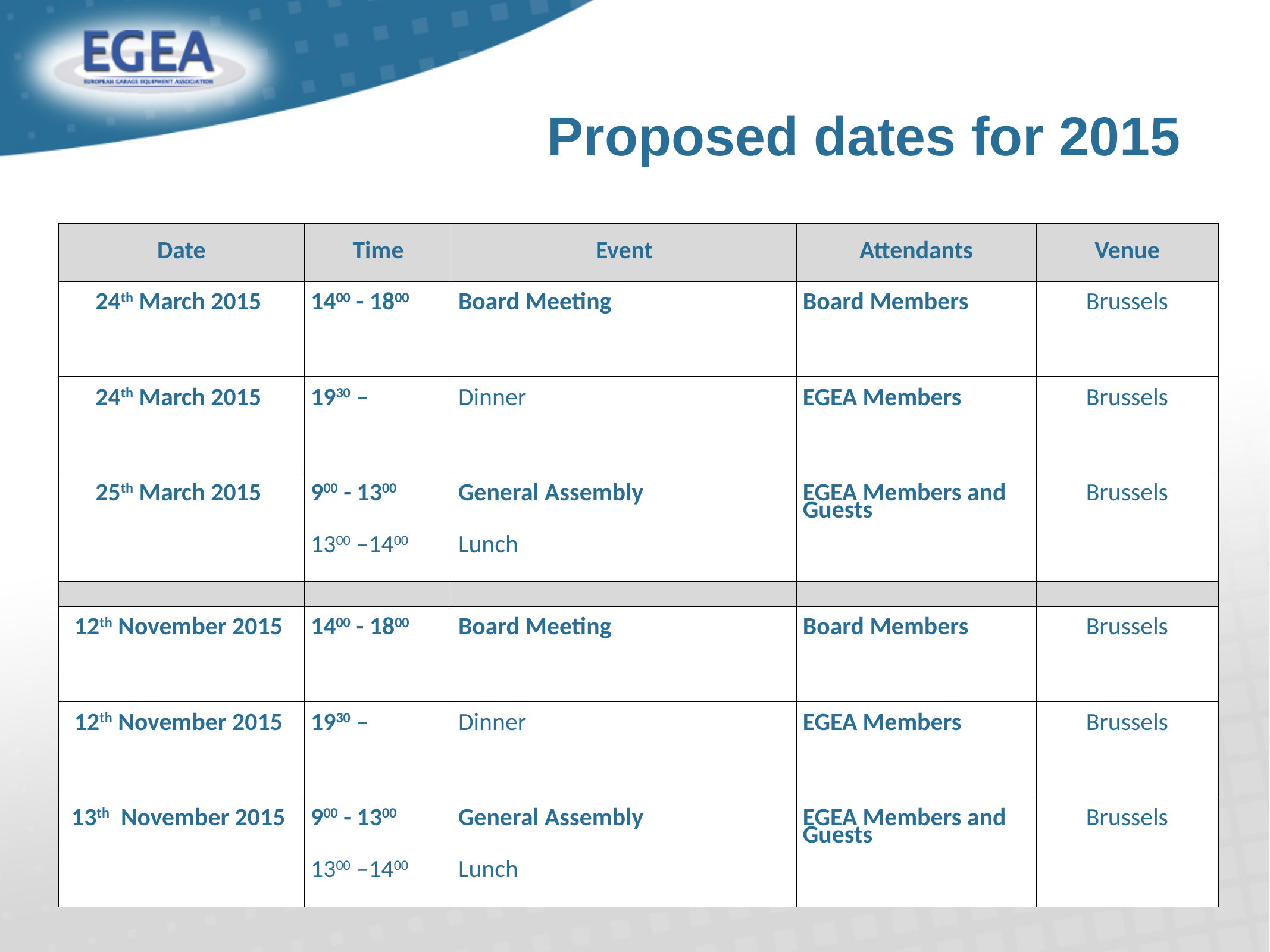

# Proposed dates for 2015
| Date | Time | Event | Attendants | Venue |
| --- | --- | --- | --- | --- |
| 24th March 2015 | 1400 - 1800 | Board Meeting | Board Members | Brussels |
| 24th March 2015 | 1930 – | Dinner | EGEA Members | Brussels |
| 25th March 2015 | 900 - 1300 1300 –1400 | General Assembly Lunch | EGEA Members and Guests | Brussels |
|  |  |  |  |  |
| 12th November 2015 | 1400 - 1800 | Board Meeting | Board Members | Brussels |
| 12th November 2015 | 1930 – | Dinner | EGEA Members | Brussels |
| 13th November 2015 | 900 - 1300 1300 –1400 | General Assembly Lunch | EGEA Members and Guests | Brussels |